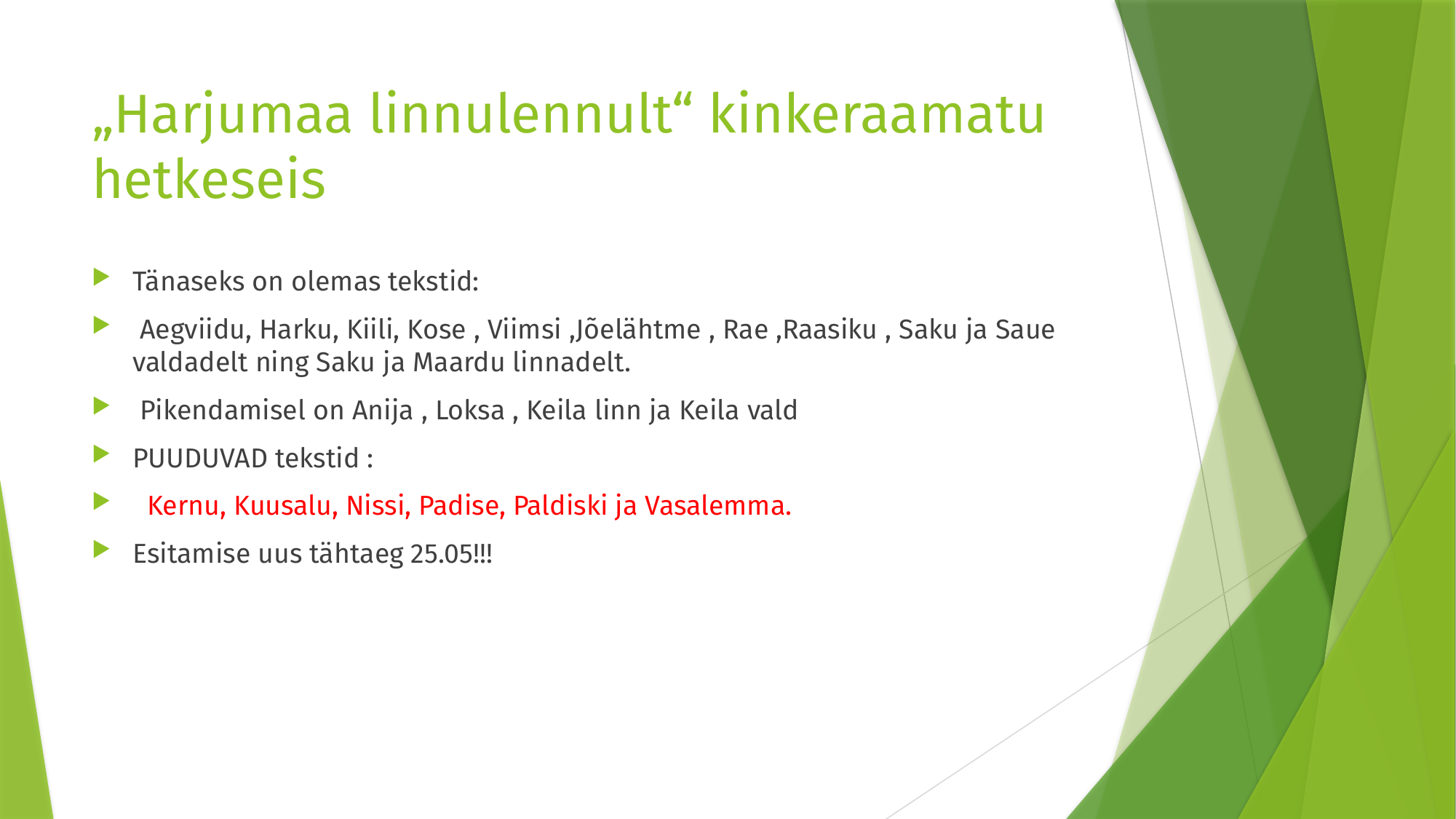

# „Harjumaa linnulennult“ kinkeraamatu hetkeseis
Tänaseks on olemas tekstid:
 Aegviidu, Harku, Kiili, Kose , Viimsi ,Jõelähtme , Rae ,Raasiku , Saku ja Saue valdadelt ning Saku ja Maardu linnadelt.
 Pikendamisel on Anija , Loksa , Keila linn ja Keila vald
PUUDUVAD tekstid :
  Kernu, Kuusalu, Nissi, Padise, Paldiski ja Vasalemma.
Esitamise uus tähtaeg 25.05!!!